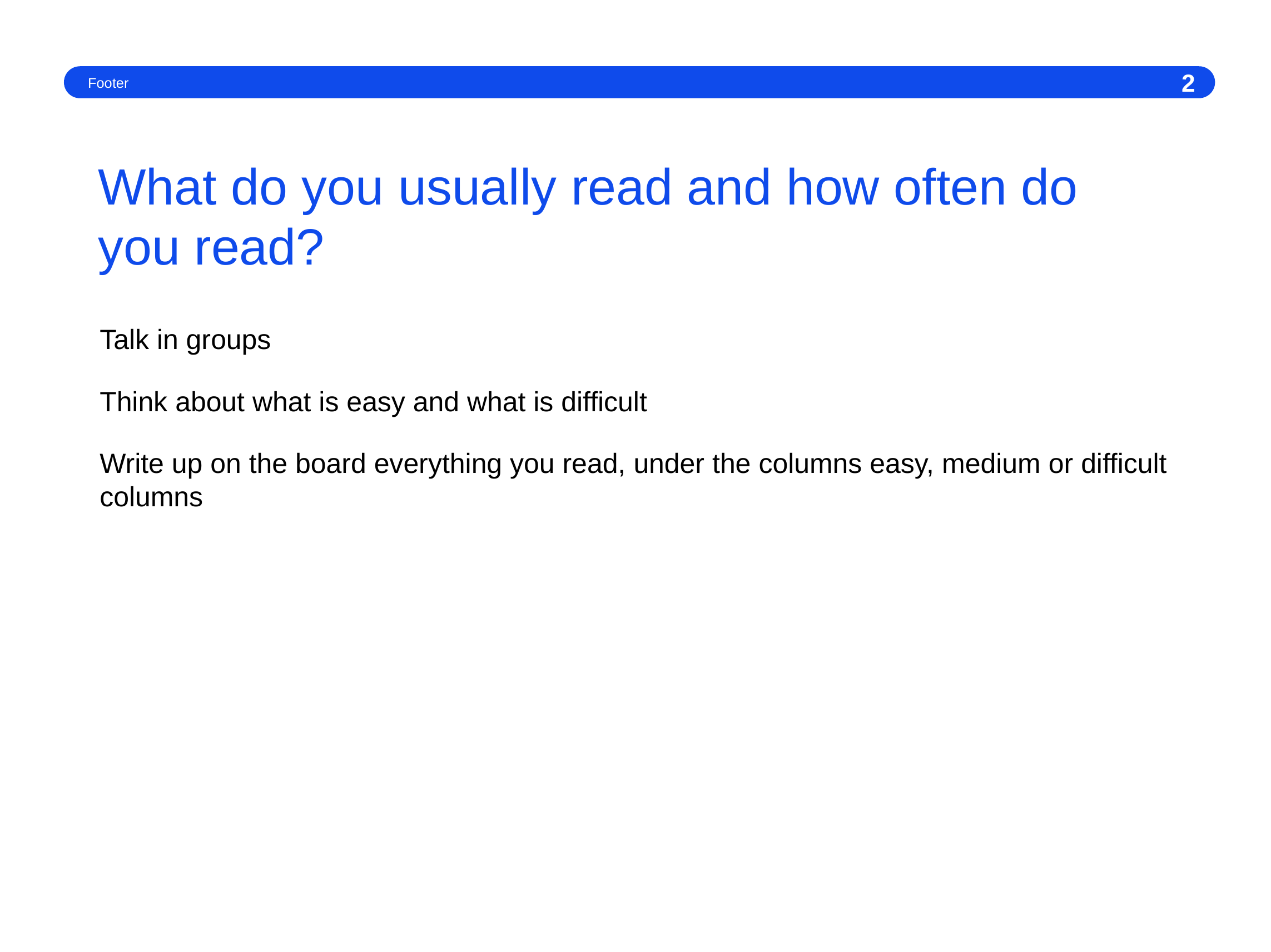

Footer
2
# What do you usually read and how often do you read?
Talk in groups
Think about what is easy and what is difficult
Write up on the board everything you read, under the columns easy, medium or difficult columns